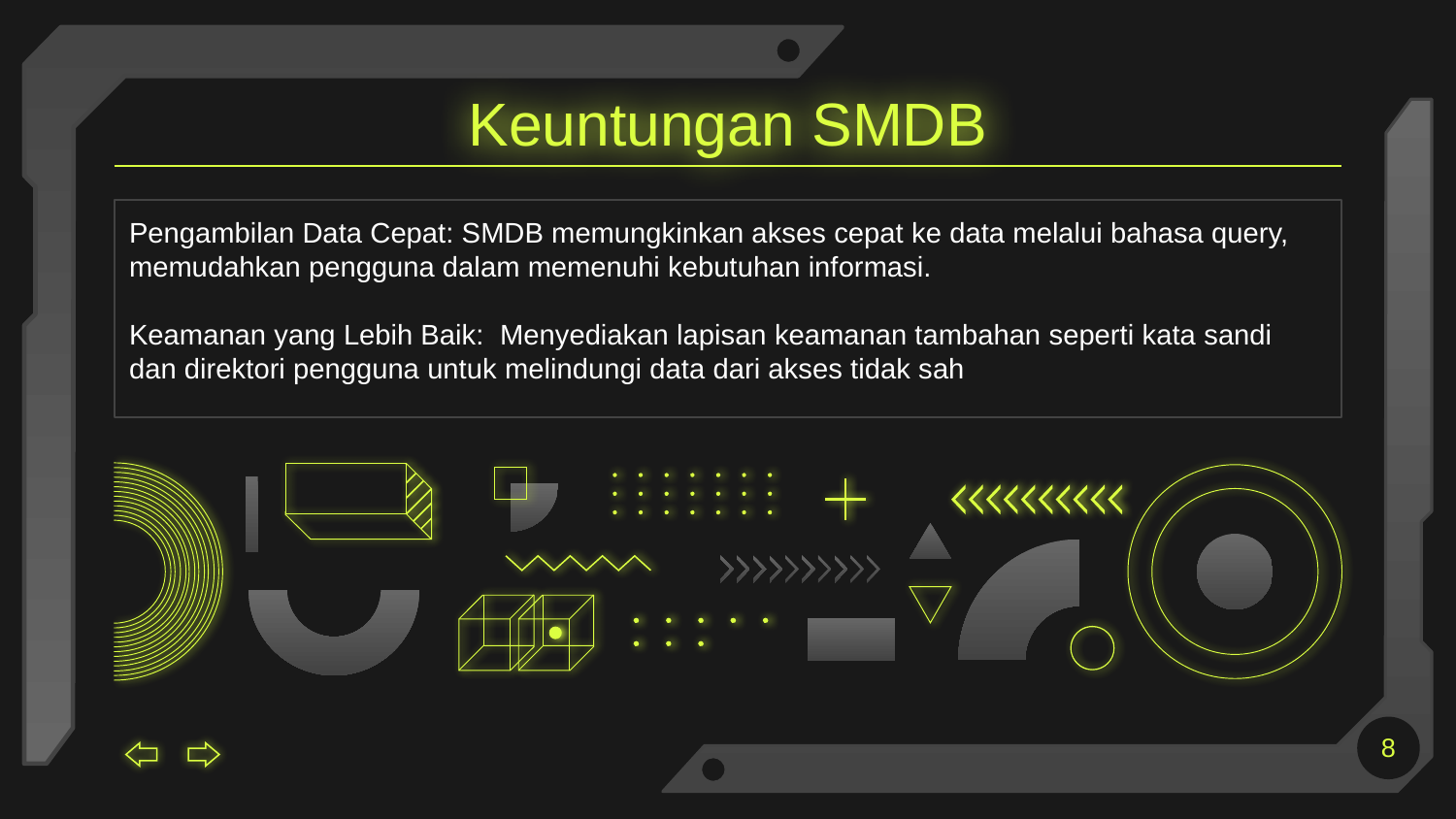

# Keuntungan SMDB
Pengambilan Data Cepat: SMDB memungkinkan akses cepat ke data melalui bahasa query, memudahkan pengguna dalam memenuhi kebutuhan informasi.

Keamanan yang Lebih Baik:  Menyediakan lapisan keamanan tambahan seperti kata sandi dan direktori pengguna untuk melindungi data dari akses tidak sah

8